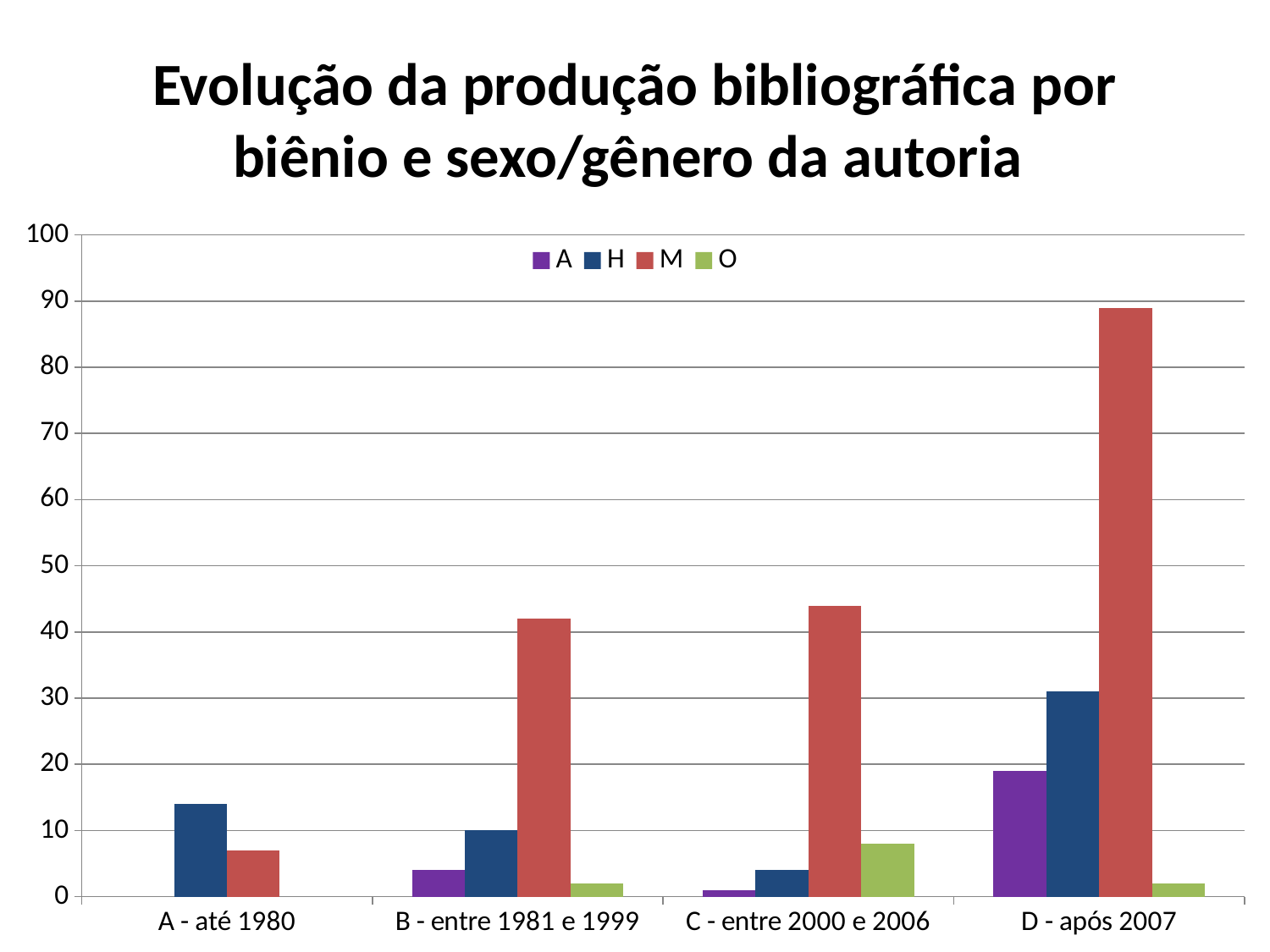

# Evolução da produção bibliográfica por biênio e sexo/gênero da autoria

### Chart

| Category | A | H | M | O |
|---|---|---|---|---|
| A - até 1980 | None | 14.0 | 7.0 | None |
| B - entre 1981 e 1999 | 4.0 | 10.0 | 42.0 | 2.0 |
| C - entre 2000 e 2006 | 1.0 | 4.0 | 44.0 | 8.0 |
| D - após 2007 | 19.0 | 31.0 | 89.0 | 2.0 |